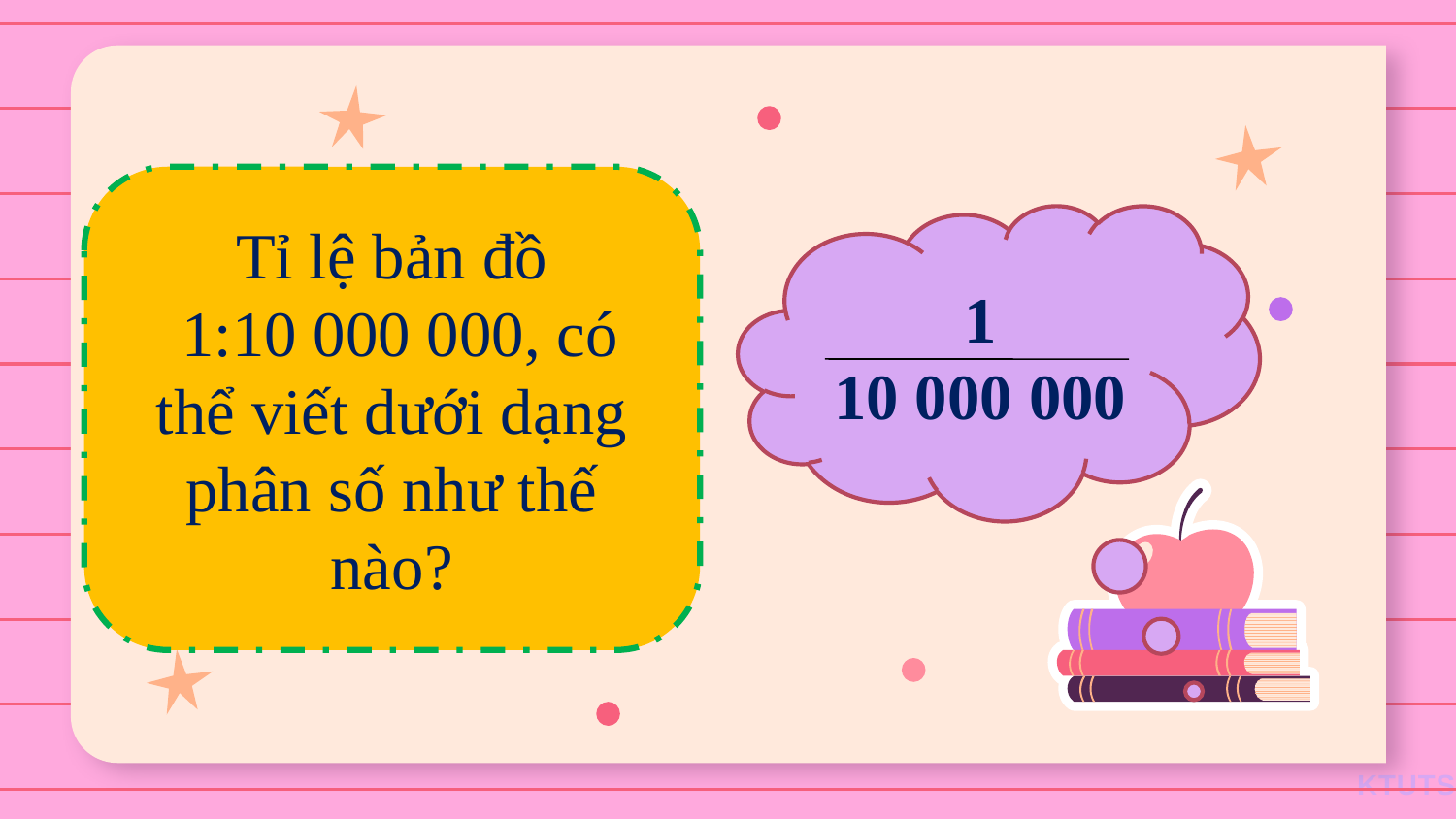

Tỉ lệ bản đồ
 1:10 000 000, có thể viết dưới dạng phân số như thế nào?
1
10 000 000